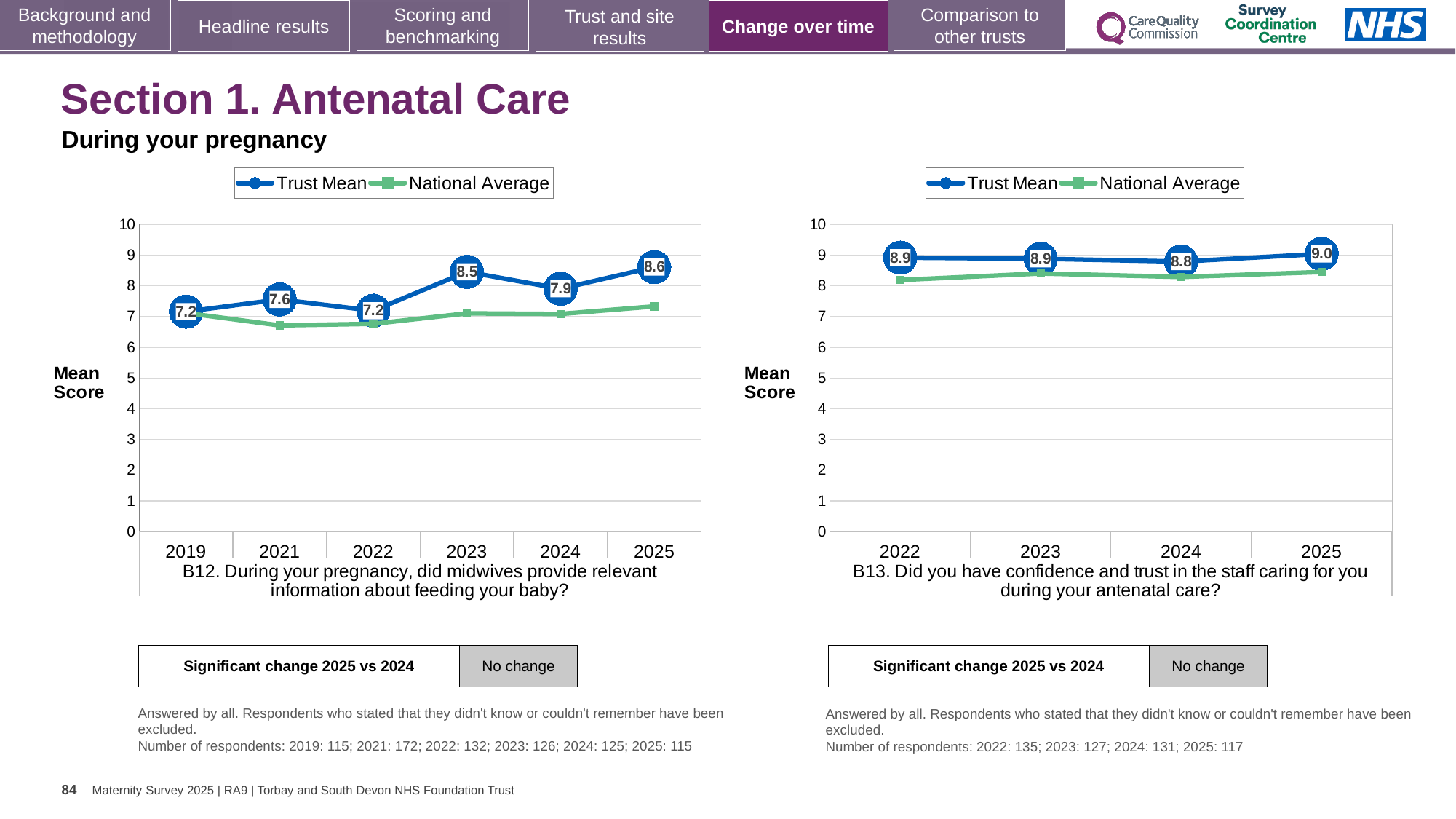

# Section 1. Antenatal Care
During your pregnancy

### Chart

| Category | Trust Mean | National Average |
|---|---|---|
| 2019 | 7.159424647285767 | 7.11590613682252 |
| 2021 | 7.556237739004303 | 6.712096009519414 |
| 2022 | 7.188905112473083 | 6.763921823097865 |
| 2023 | 8.455302529883626 | 7.103922167583505 |
| 2024 | 7.903822600867641 | 7.085004815231129 |
| 2025 | 8.609680604798536 | 7.331314827208904 |

### Chart

| Category | Trust Mean | National Average |
|---|---|---|
| 2022 | 8.918335455324861 | 8.190148194482877 |
| 2023 | 8.880525478894997 | 8.402609777939114 |
| 2024 | 8.789962766570559 | 8.288316971491675 |
| 2025 | 9.041264556670125 | 8.449689325432477 |
| Significant change 2025 vs 2024 | No change |
| --- | --- |
| Significant change 2025 vs 2024 | No change |
| --- | --- |
Answered by all. Respondents who stated that they didn't know or couldn't remember have been excluded.
Number of respondents: 2019: 115; 2021: 172; 2022: 132; 2023: 126; 2024: 125; 2025: 115
Answered by all. Respondents who stated that they didn't know or couldn't remember have been excluded.
Number of respondents: 2022: 135; 2023: 127; 2024: 131; 2025: 117
84